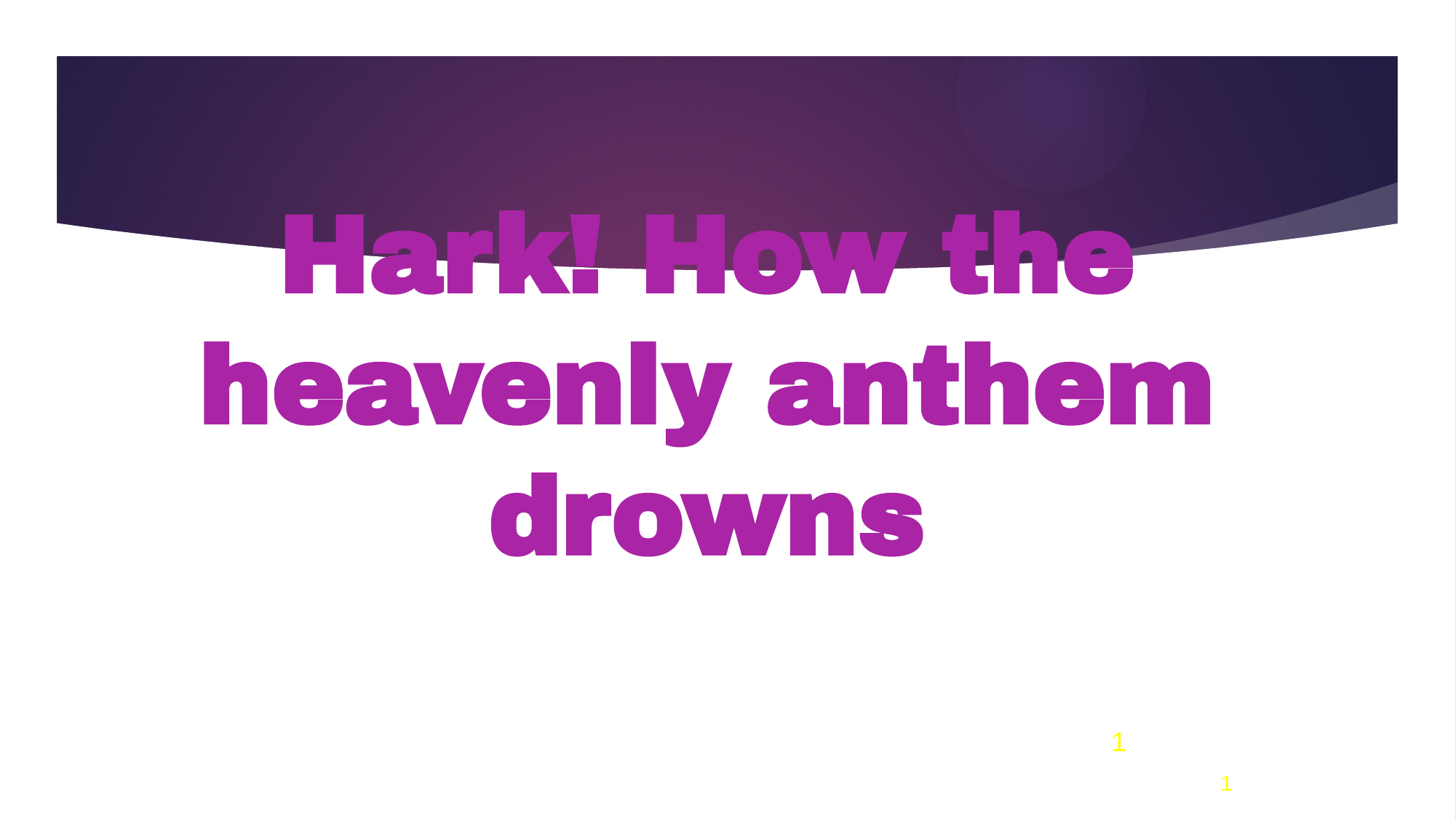

# Hark! How the heavenly anthem drowns
1
1